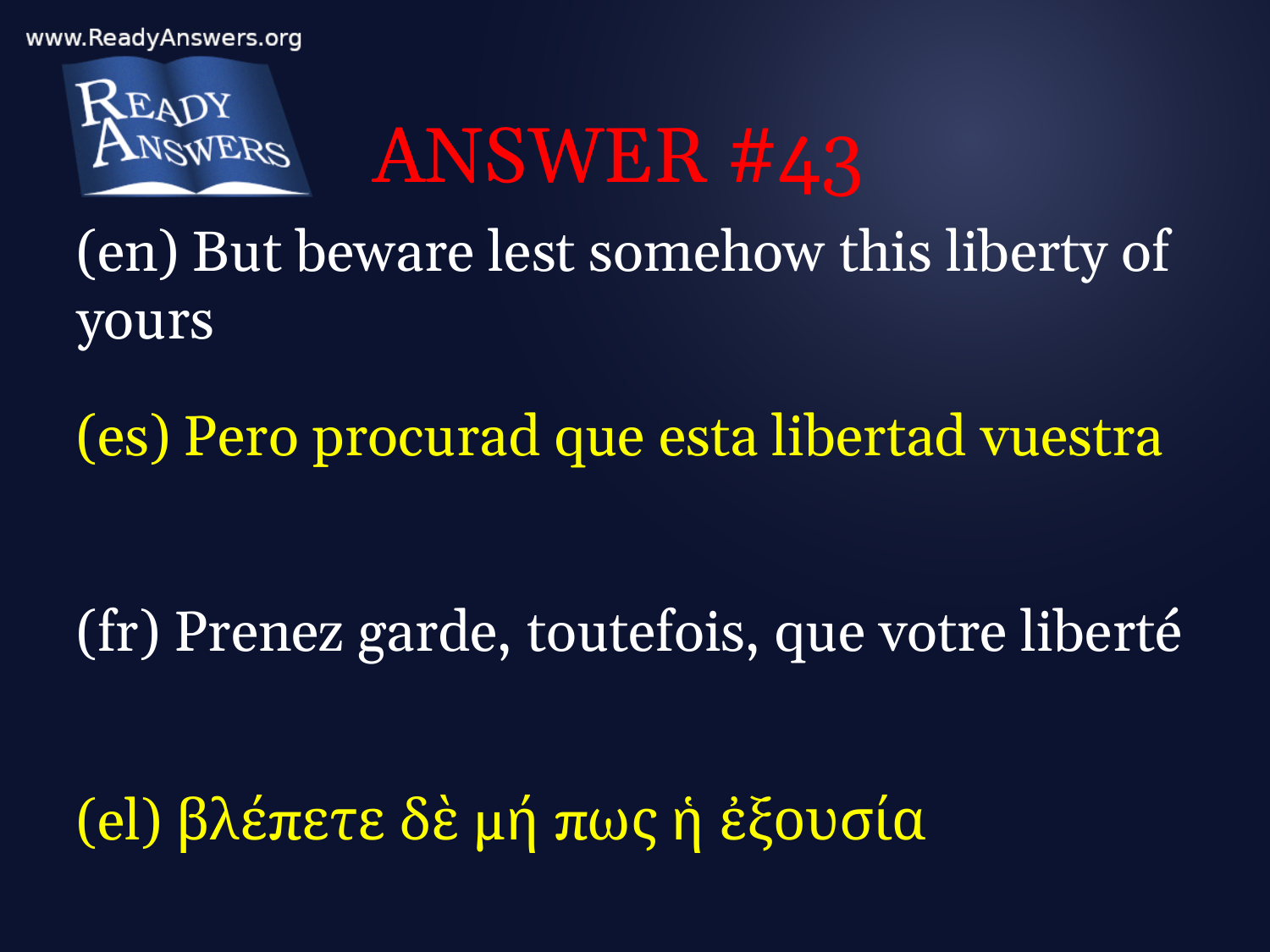

# ANSWER #43
(en) But beware lest somehow this liberty of yours
(es) Pero procurad que esta libertad vuestra
(fr) Prenez garde, toutefois, que votre liberté
(el) βλέπετε δὲ μή πως ἡ ἐξουσία